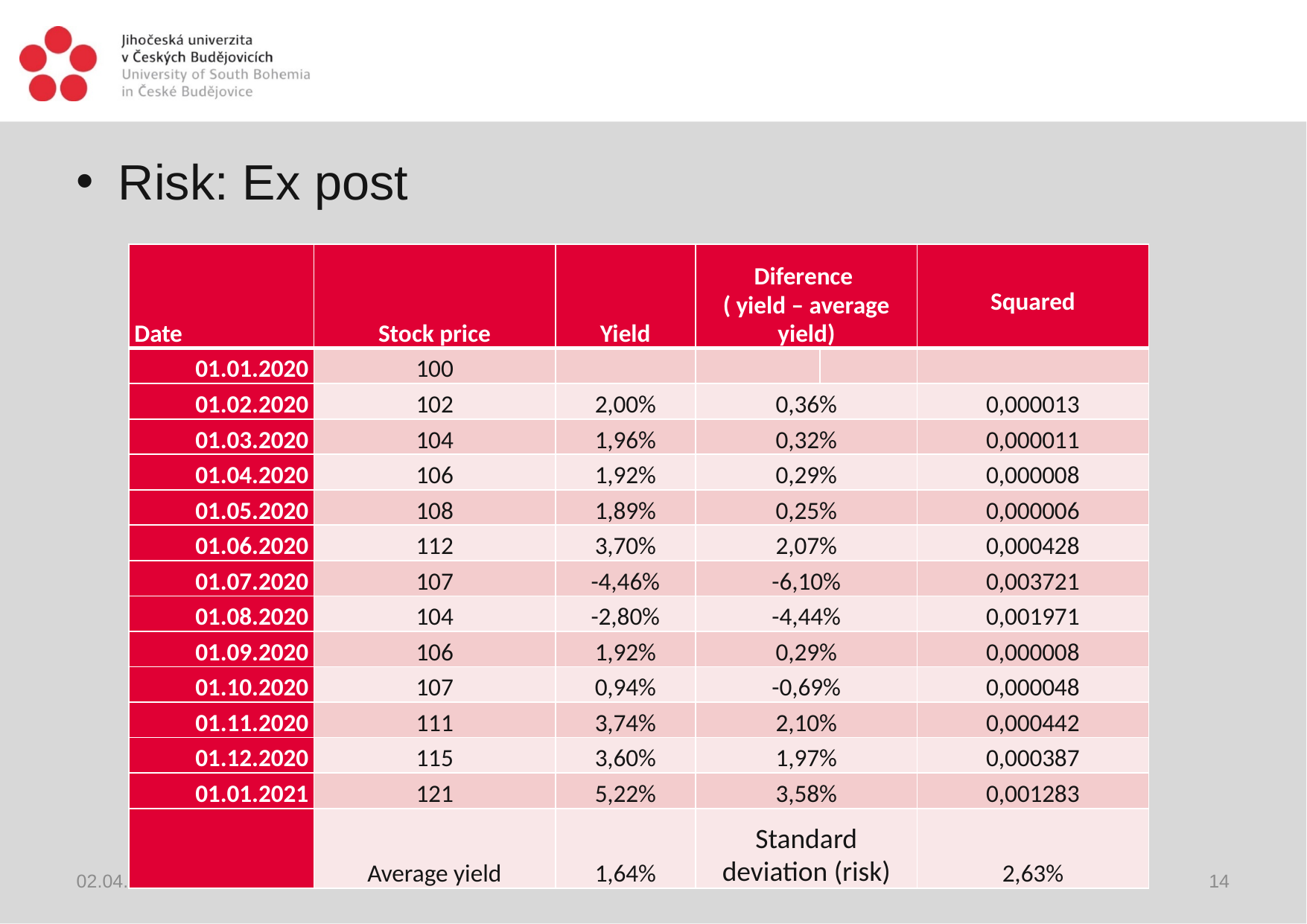

#
Risk: Ex post

| Date | Stock price | Yield | Diference ( yield – average yield) |  | Squared |
| --- | --- | --- | --- | --- | --- |
| 01.01.2020 | 100 |  |  |  |  |
| 01.02.2020 | 102 | 2,00% | 0,36% |  | 0,000013 |
| 01.03.2020 | 104 | 1,96% | 0,32% |  | 0,000011 |
| 01.04.2020 | 106 | 1,92% | 0,29% |  | 0,000008 |
| 01.05.2020 | 108 | 1,89% | 0,25% |  | 0,000006 |
| 01.06.2020 | 112 | 3,70% | 2,07% |  | 0,000428 |
| 01.07.2020 | 107 | -4,46% | -6,10% |  | 0,003721 |
| 01.08.2020 | 104 | -2,80% | -4,44% |  | 0,001971 |
| 01.09.2020 | 106 | 1,92% | 0,29% |  | 0,000008 |
| 01.10.2020 | 107 | 0,94% | -0,69% |  | 0,000048 |
| 01.11.2020 | 111 | 3,74% | 2,10% |  | 0,000442 |
| 01.12.2020 | 115 | 3,60% | 1,97% |  | 0,000387 |
| 01.01.2021 | 121 | 5,22% | 3,58% |  | 0,001283 |
|  | Average yield | 1,64% | Standard deviation (risk) |  | 2,63% |
02.04.2021
14